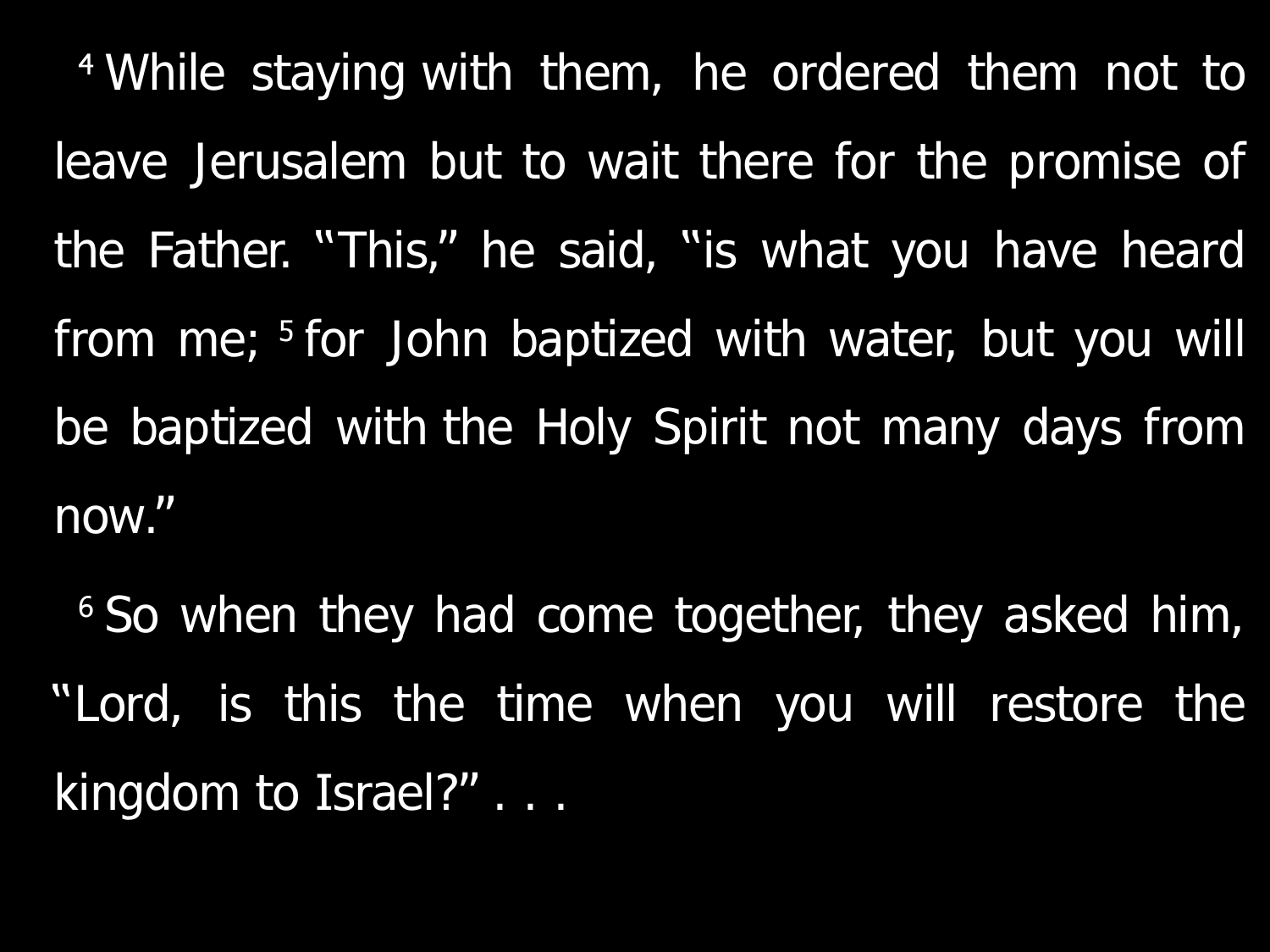

4 While staying with them, he ordered them not to leave Jerusalem but to wait there for the promise of the Father. “This,” he said, “is what you have heard from me; 5 for John baptized with water, but you will be baptized with the Holy Spirit not many days from now.”
6 So when they had come together, they asked him, “Lord, is this the time when you will restore the kingdom to Israel?” . . .